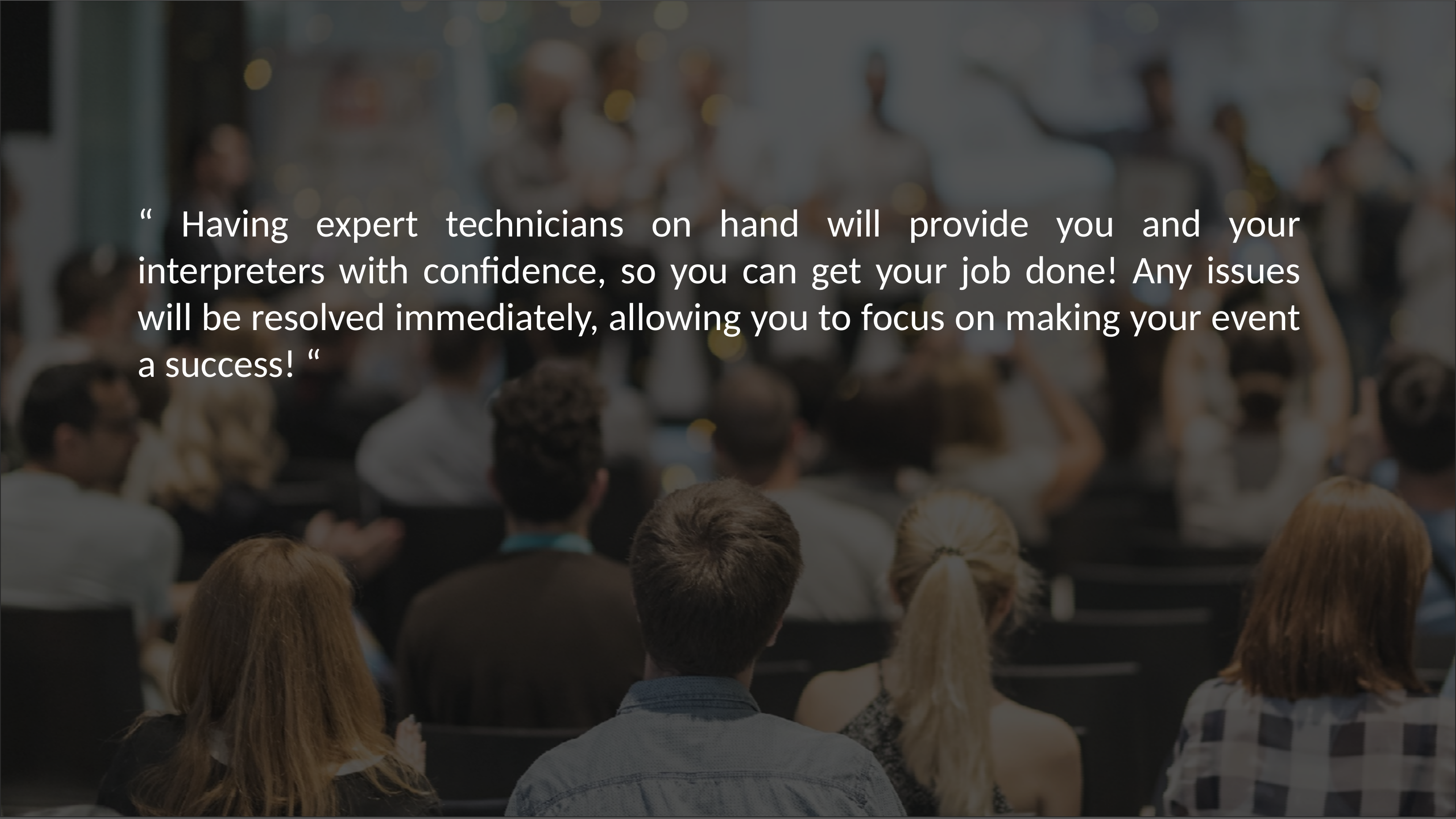

“ Having expert technicians on hand will provide you and your interpreters with confidence, so you can get your job done! Any issues will be resolved immediately, allowing you to focus on making your event a success! “